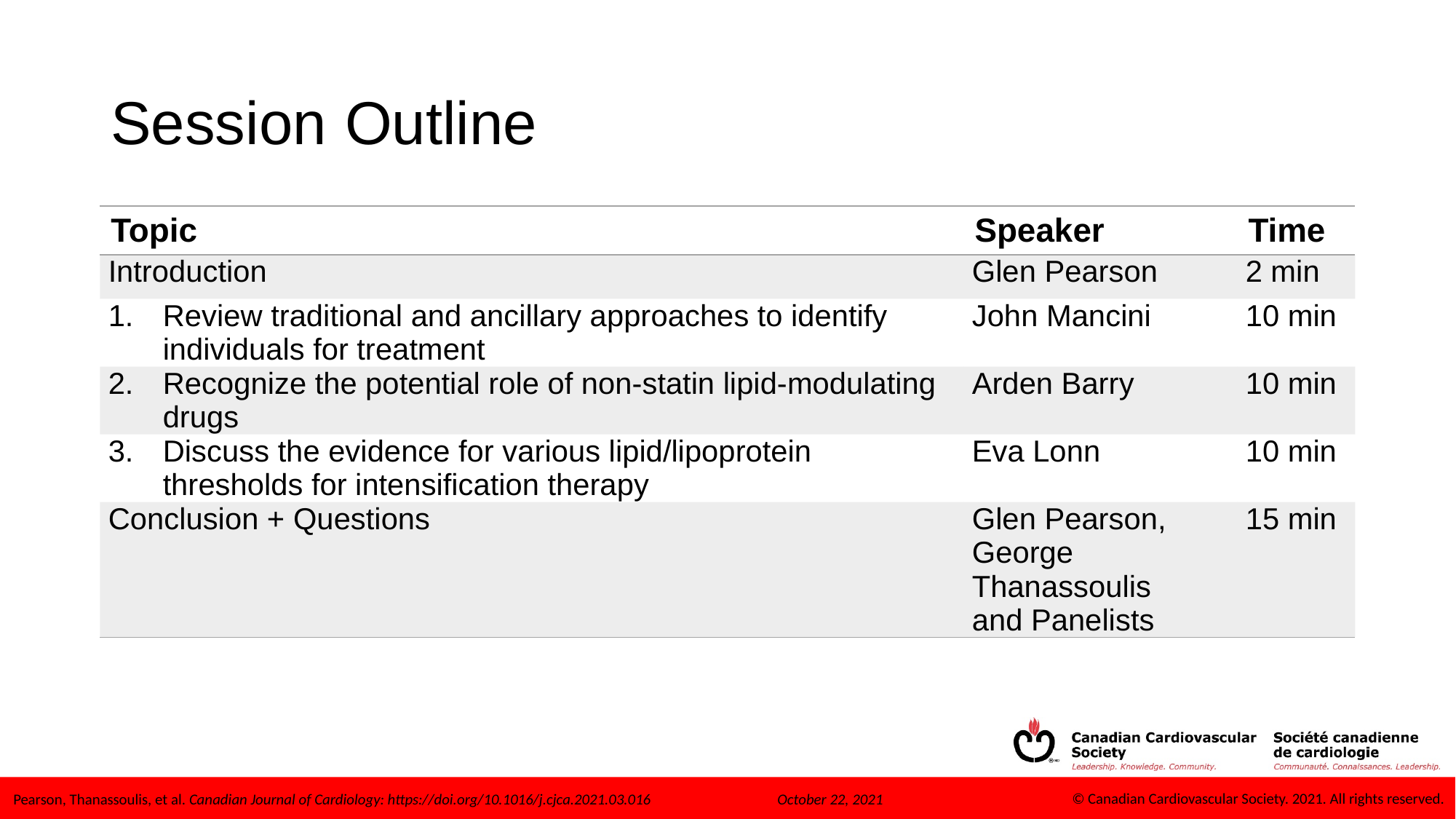

# Session Outline
| Topic | Speaker | Time |
| --- | --- | --- |
| Introduction | Glen Pearson | 2 min |
| Review traditional and ancillary approaches to identify individuals for treatment | John Mancini | 10 min |
| Recognize the potential role of non-statin lipid-modulating drugs | Arden Barry | 10 min |
| Discuss the evidence for various lipid/lipoprotein thresholds for intensification therapy | Eva Lonn | 10 min |
| Conclusion + Questions | Glen Pearson, George Thanassoulis and Panelists | 15 min |